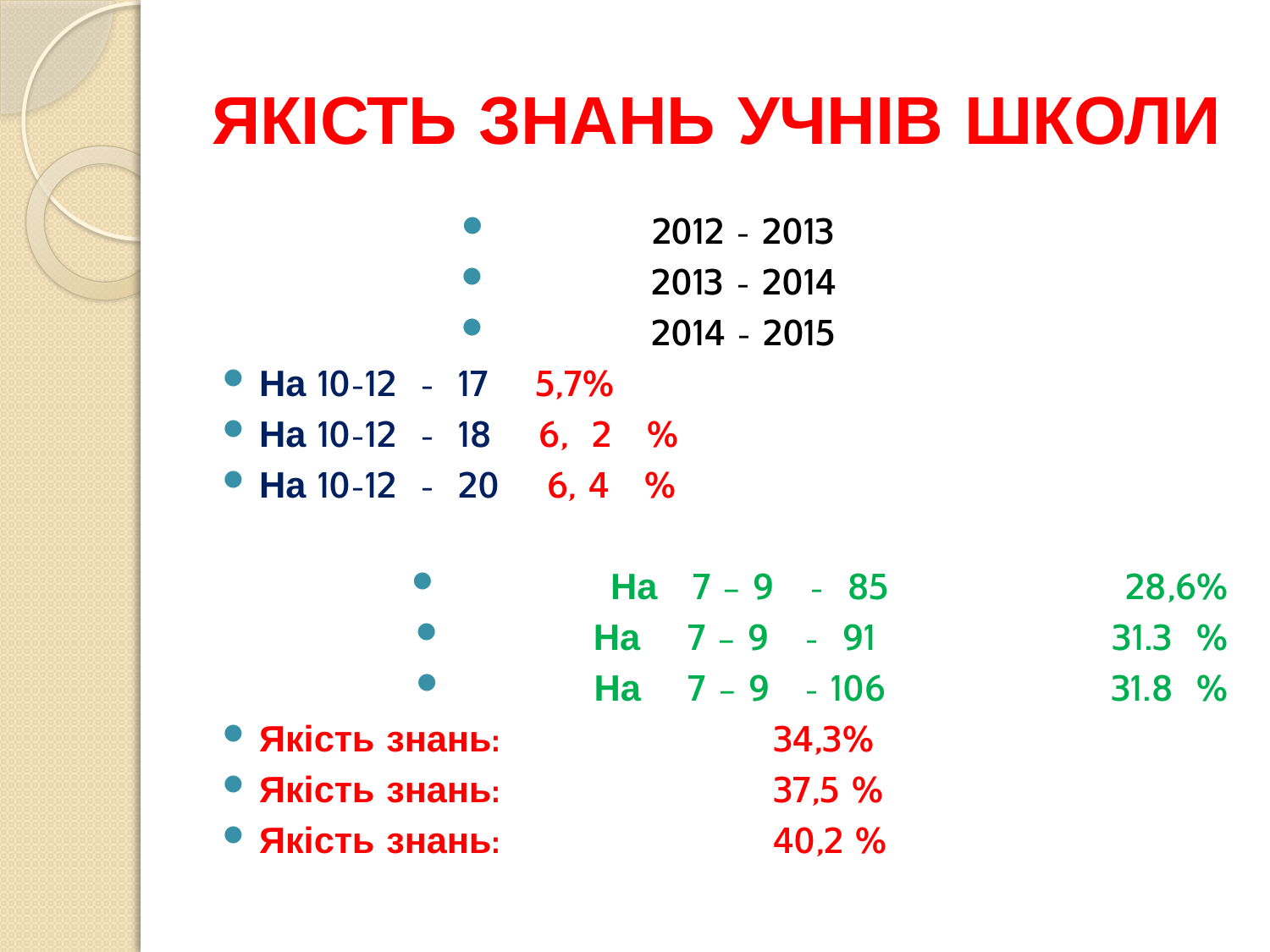

# ЯКІСТЬ ЗНАНЬ УЧНІВ ШКОЛИ
2012 - 2013
2013 - 2014
2014 - 2015
На 10-12  -  17    5,7%
На 10-12  -  18    6,  2   %
На 10-12  -  20    6, 4   %

   На   7 – 9   -  85                    28,6%
 На    7 – 9   -  91                    31.3  %
 На    7 – 9   - 106                   31.8  %
Якість знань:                       34,3%
Якість знань:                       37,5 %
Якість знань:                       40,2 %